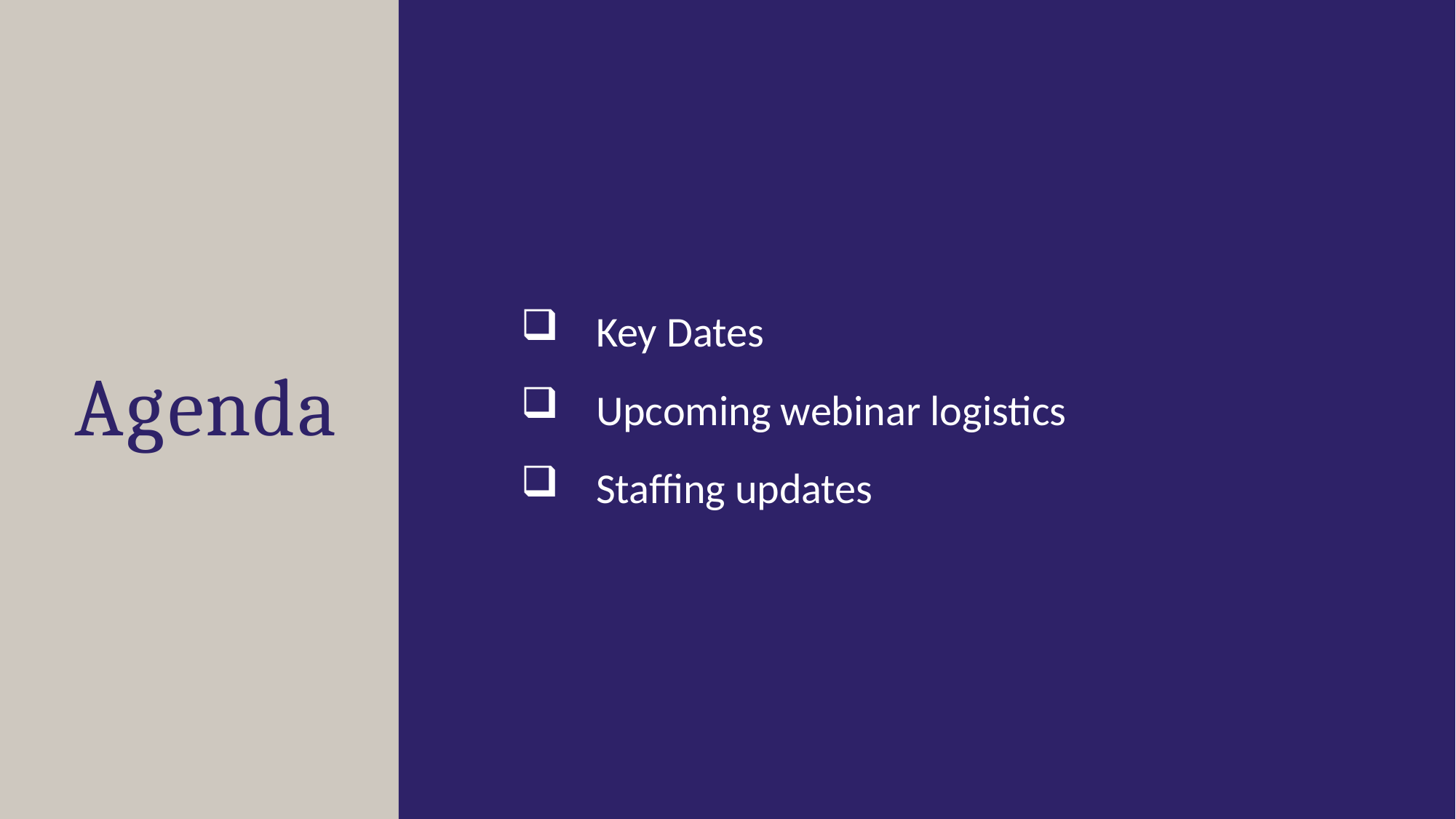

# Agenda

Key Dates
Upcoming webinar logistics
Staffing updates